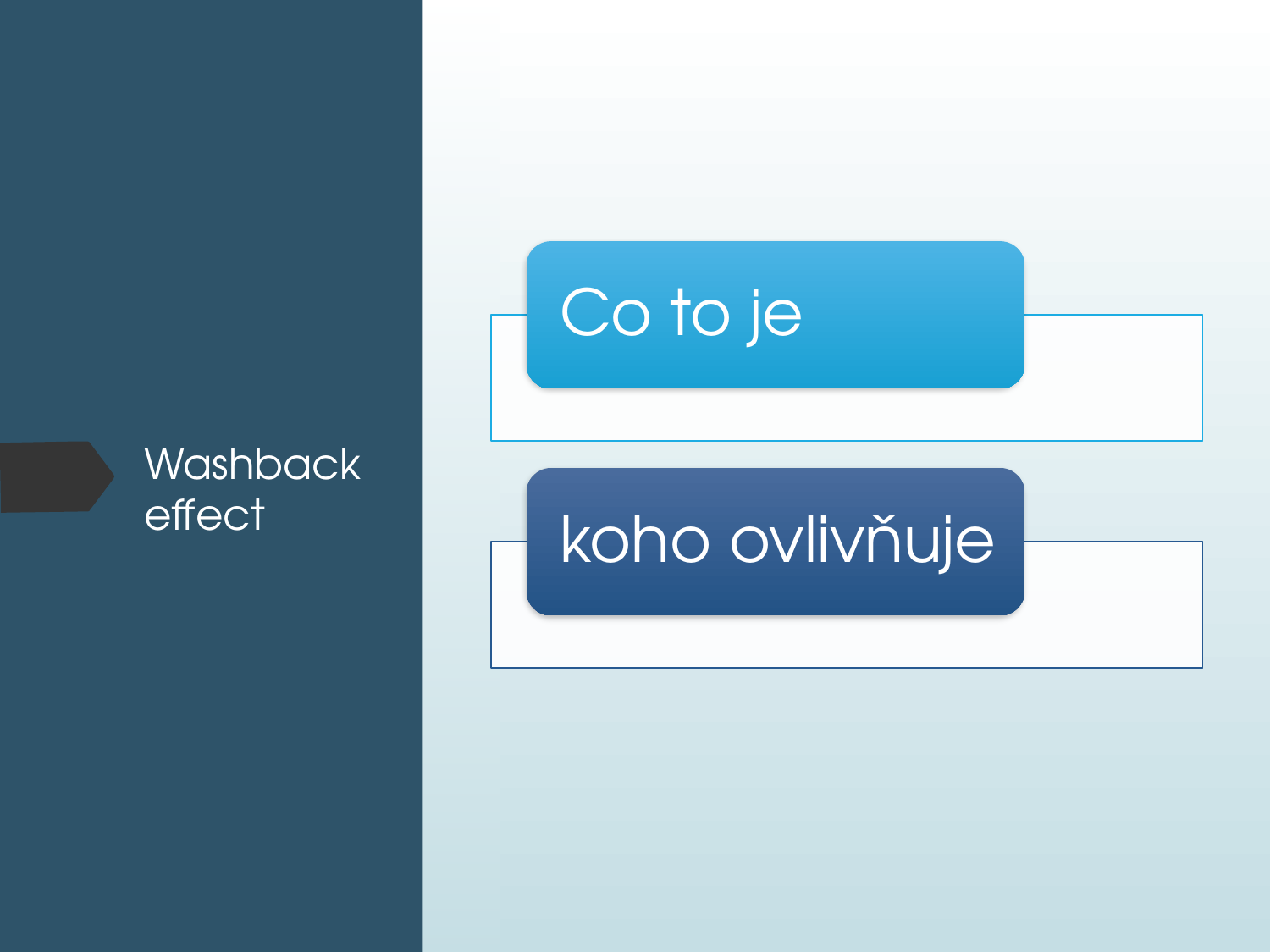

Co to je
koho ovlivňuje
# Washback effect